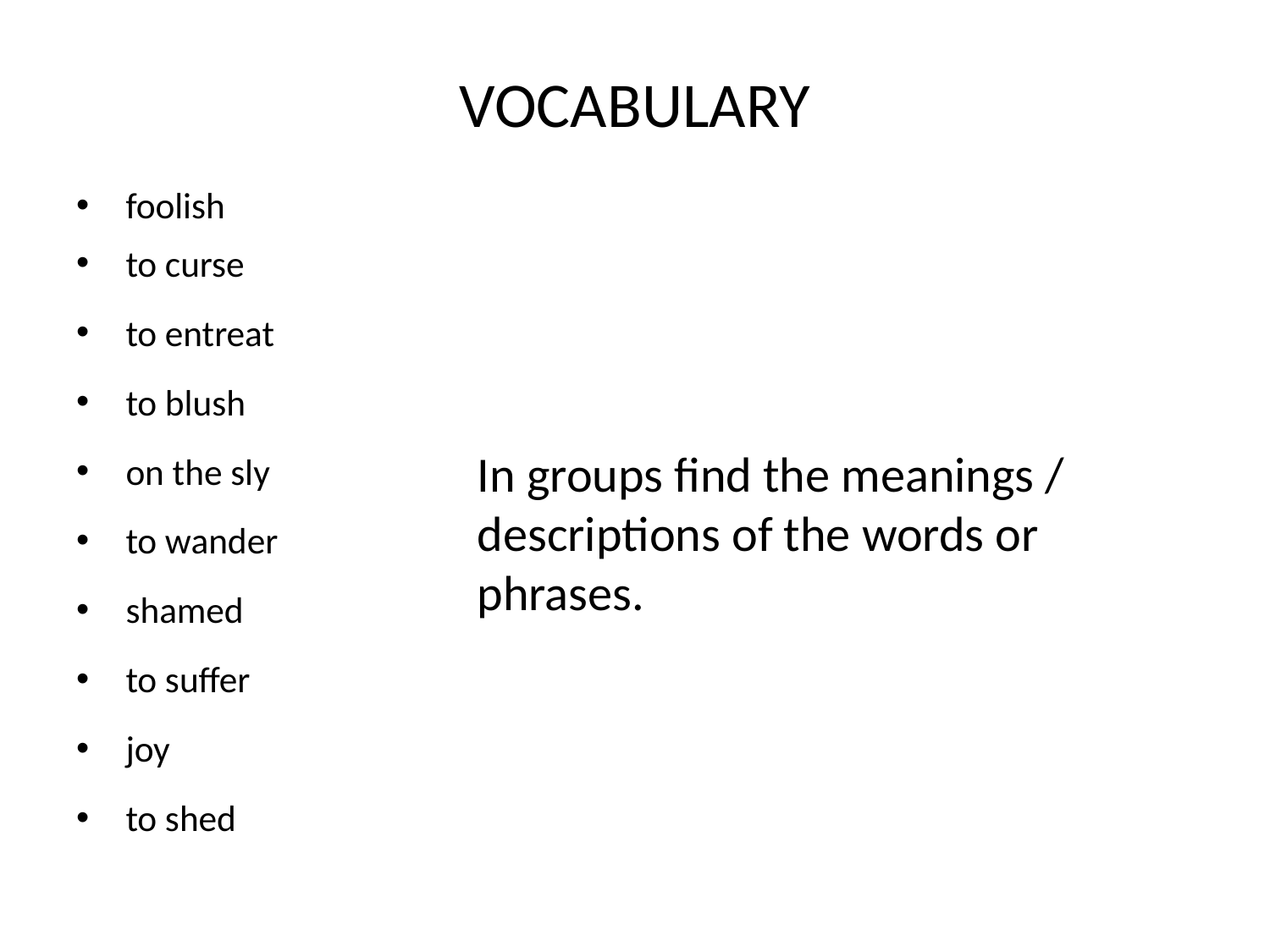

# VOCABULARY
foolish
to curse
to entreat
to blush
on the sly
to wander
shamed
to suffer
joy
to shed

In groups find the meanings / descriptions of the words or phrases.